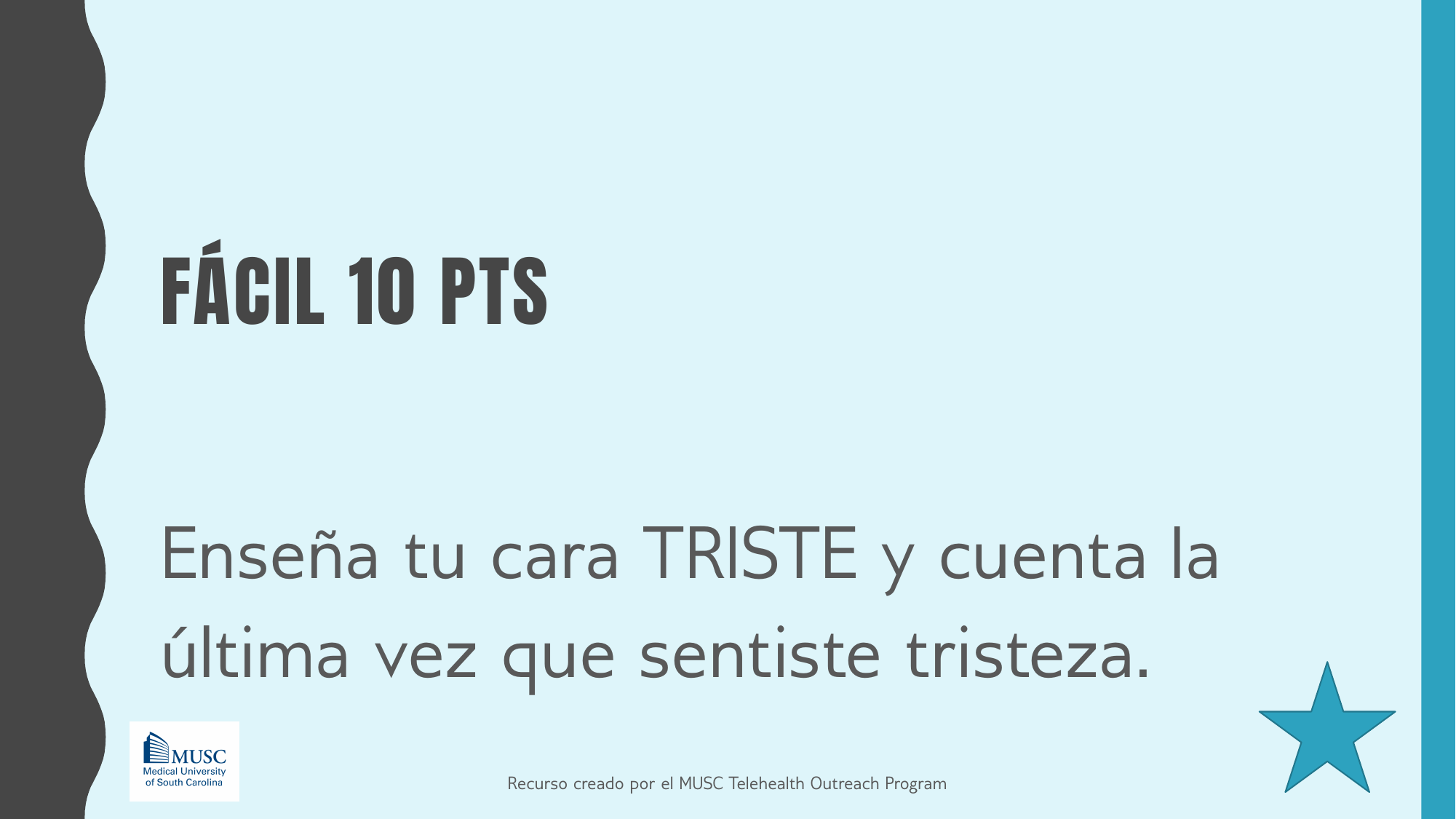

# FÁCIL 10 pts
Enseña tu cara TRISTE y cuenta la última vez que sentiste tristeza.

Recurso creado por el MUSC Telehealth Outreach Program